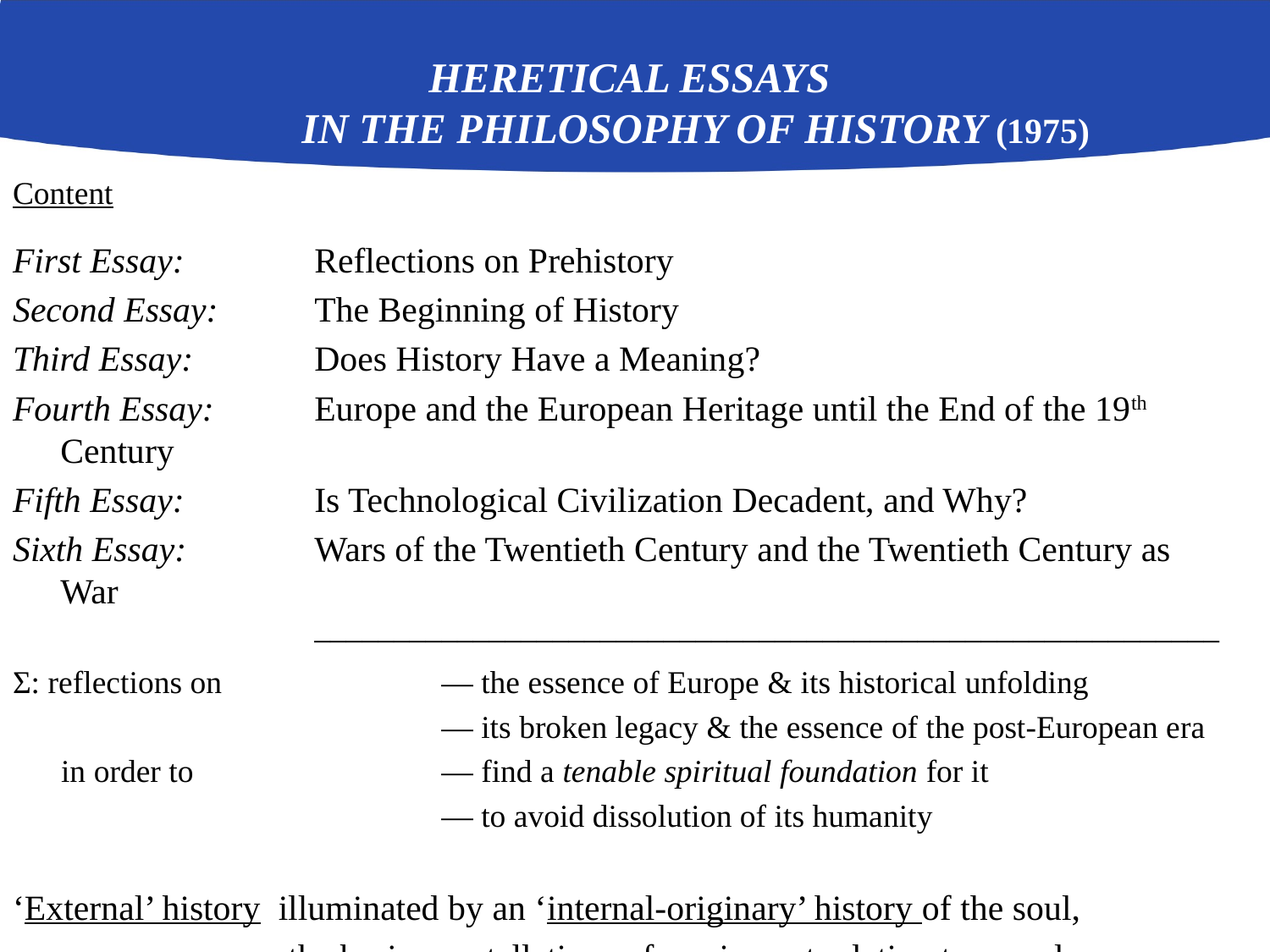

# Heretical Essays in the Philosophy of History (1975)
Content

First Essay: 	Reflections on Prehistory
Second Essay: 	The Beginning of History
Third Essay: 	Does History Have a Meaning?
Fourth Essay: 	Europe and the European Heritage until the End of the 19th Century
Fifth Essay: 	Is Technological Civilization Decadent, and Why?
Sixth Essay: 	Wars of the Twentieth Century and the Twentieth Century as War
			‒‒‒‒‒‒‒‒‒‒‒‒‒‒‒‒‒‒‒‒‒‒‒‒‒‒‒‒‒‒‒‒‒‒‒‒‒‒‒‒‒‒‒‒‒‒‒‒‒‒‒‒‒‒‒‒‒
Σ: reflections on 		― the essence of Europe & its historical unfolding
				― its broken legacy & the essence of the post-European era
      in order to 		― find a tenable spiritual foundation for it
  				― to avoid dissolution of its humanity

‘External’ history  illuminated by an ‘internal-originary’ history of the soul,
                               the basic constellations of our inmost relation to ourselves